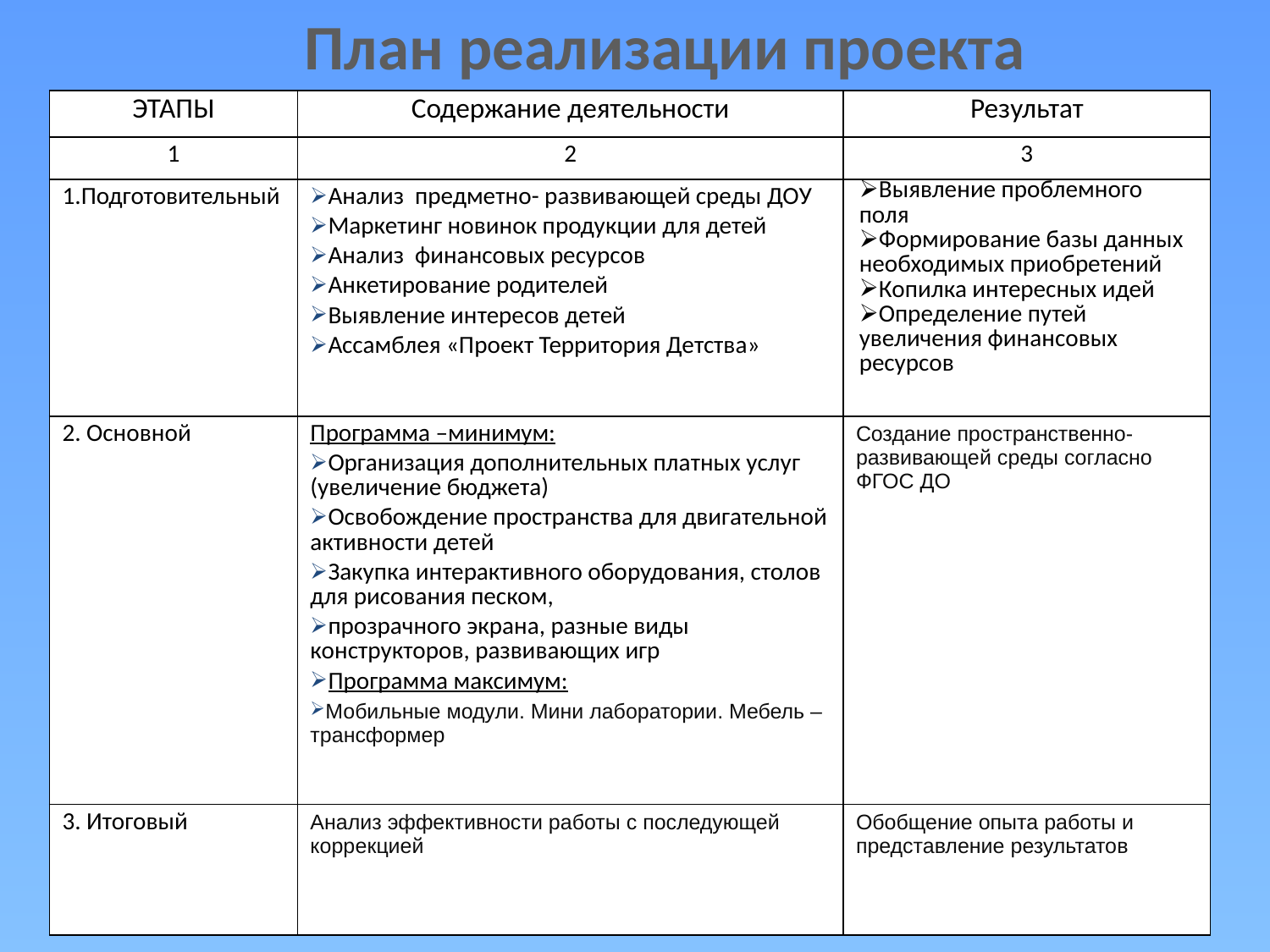

План реализации проекта
| ЭТАПЫ | Содержание деятельности | Результат |
| --- | --- | --- |
| 1 | 2 | 3 |
| 1.Подготовительный | Анализ предметно- развивающей среды ДОУ Маркетинг новинок продукции для детей Анализ финансовых ресурсов Анкетирование родителей Выявление интересов детей Ассамблея «Проект Территория Детства» | Выявление проблемного поля Формирование базы данных необходимых приобретений Копилка интересных идей Определение путей увеличения финансовых ресурсов |
| 2. Основной | Программа –минимум: Организация дополнительных платных услуг (увеличение бюджета) Освобождение пространства для двигательной активности детей Закупка интерактивного оборудования, столов для рисования песком, прозрачного экрана, разные виды конструкторов, развивающих игр Программа максимум: Мобильные модули. Мини лаборатории. Мебель – трансформер | Создание пространственно-развивающей среды согласно ФГОС ДО |
| 3. Итоговый | Анализ эффективности работы с последующей коррекцией | Обобщение опыта работы и представление результатов |